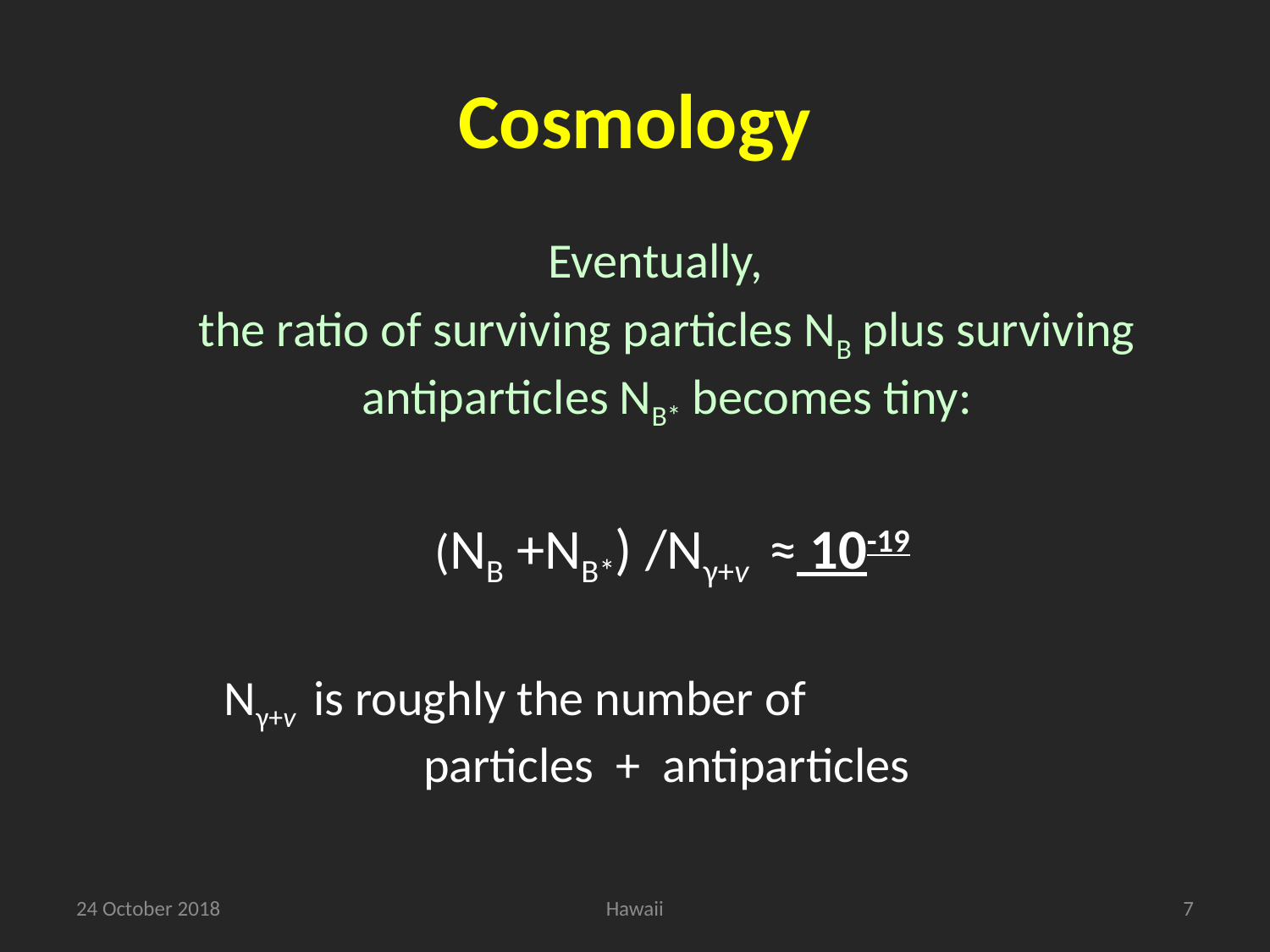

# Cosmology
Eventually,
the ratio of surviving particles NB plus surviving antiparticles NB* becomes tiny:

 (NB +NB*) /Nγ+v  ≈ 10-19

Nγ+v  is roughly the number of                            particles  +  antiparticles

24 October 2018
Hawaii
7